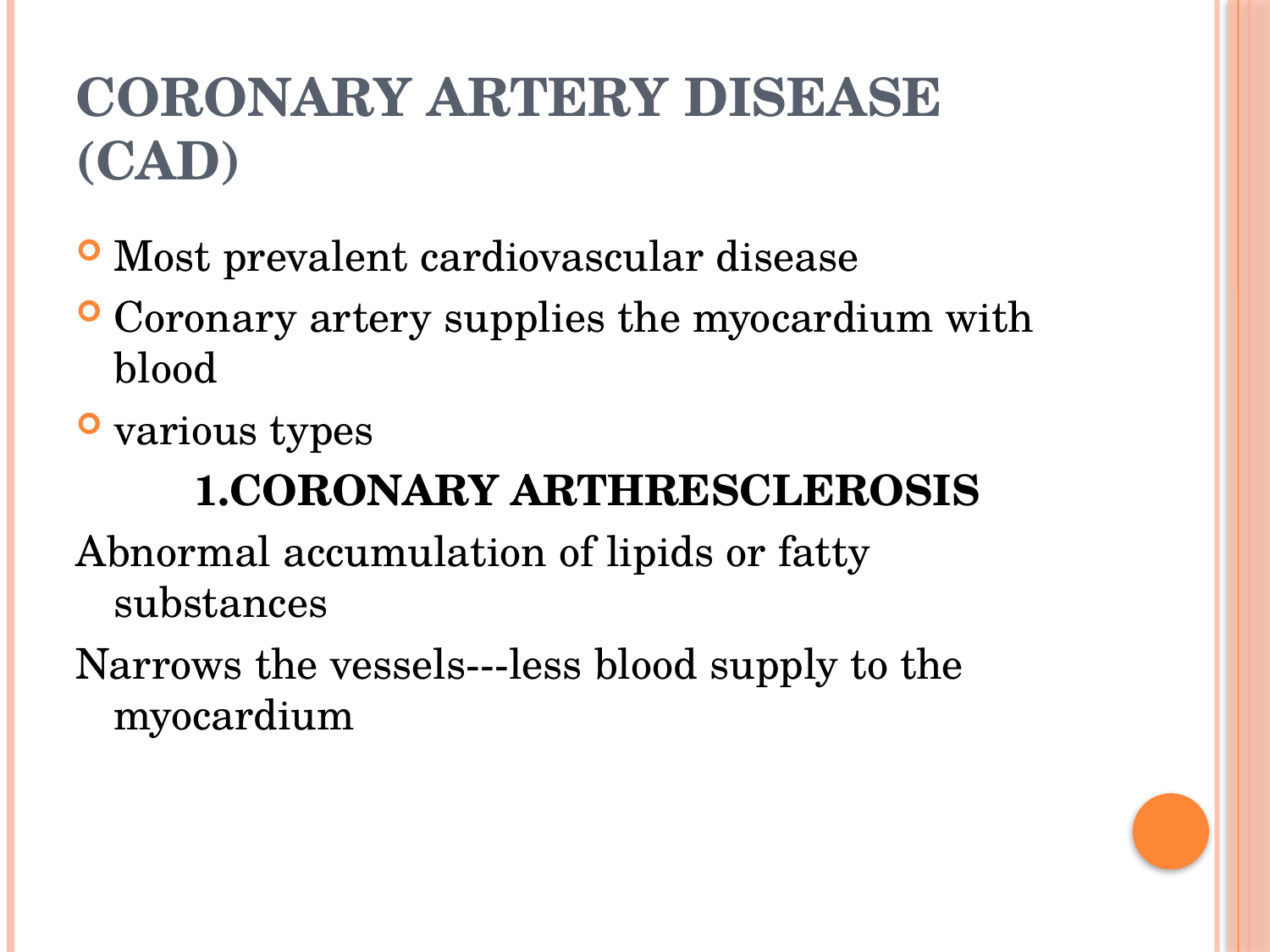

# CORONARY ARTERY DISEASE (CAD)
Most prevalent cardiovascular disease
Coronary artery supplies the myocardium with blood
various types
          1.CORONARY ARTHRESCLEROSIS
Abnormal accumulation of lipids or fatty substances
Narrows the vessels---less blood supply to the myocardium